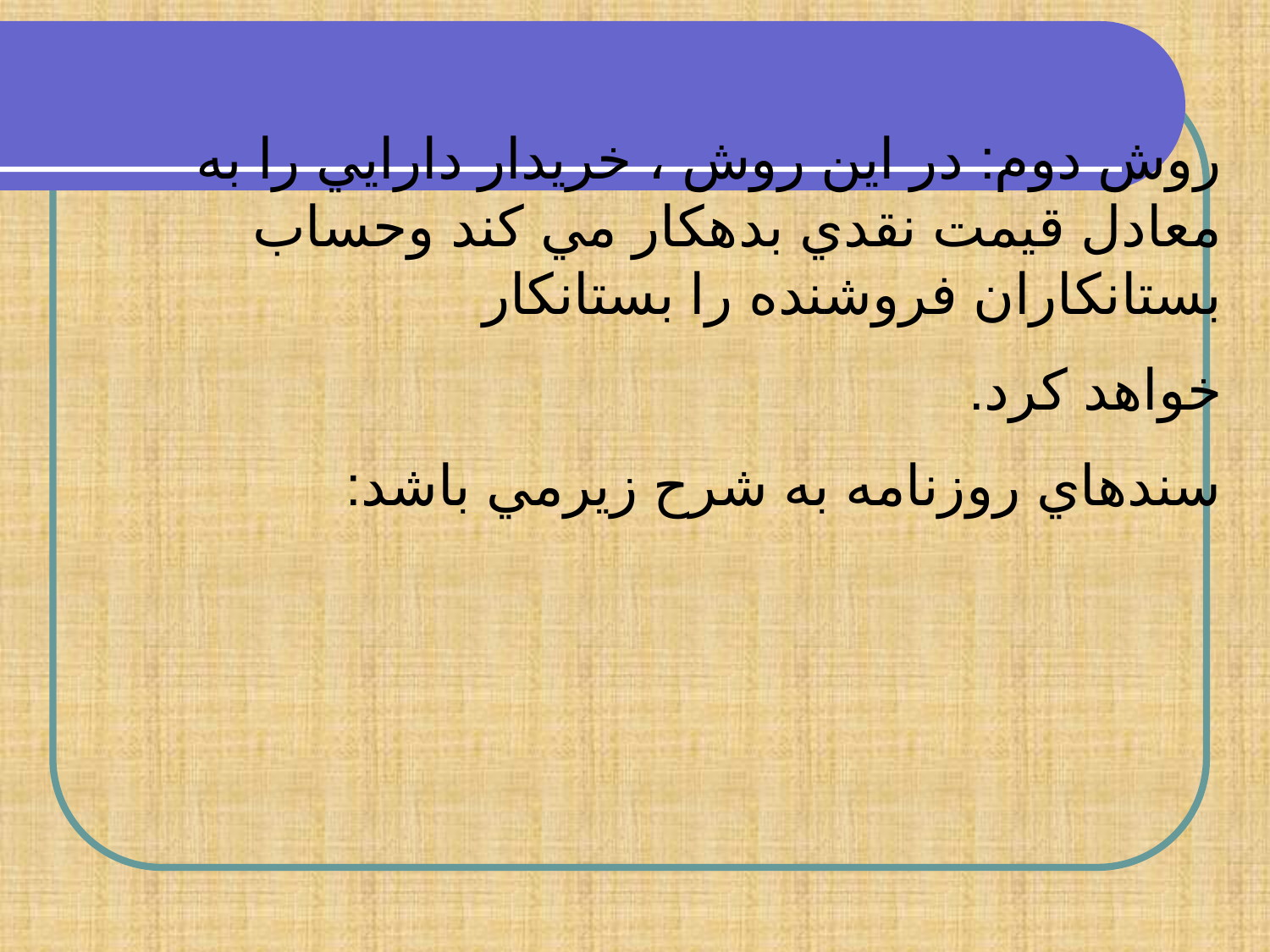

روش دوم: در اين روش ، خريدار دارايي را به معادل قيمت نقدي بدهكار مي كند وحساب بستانكاران فروشنده را بستانكار
خواهد كرد.
سندهاي روزنامه به شرح زيرمي باشد: